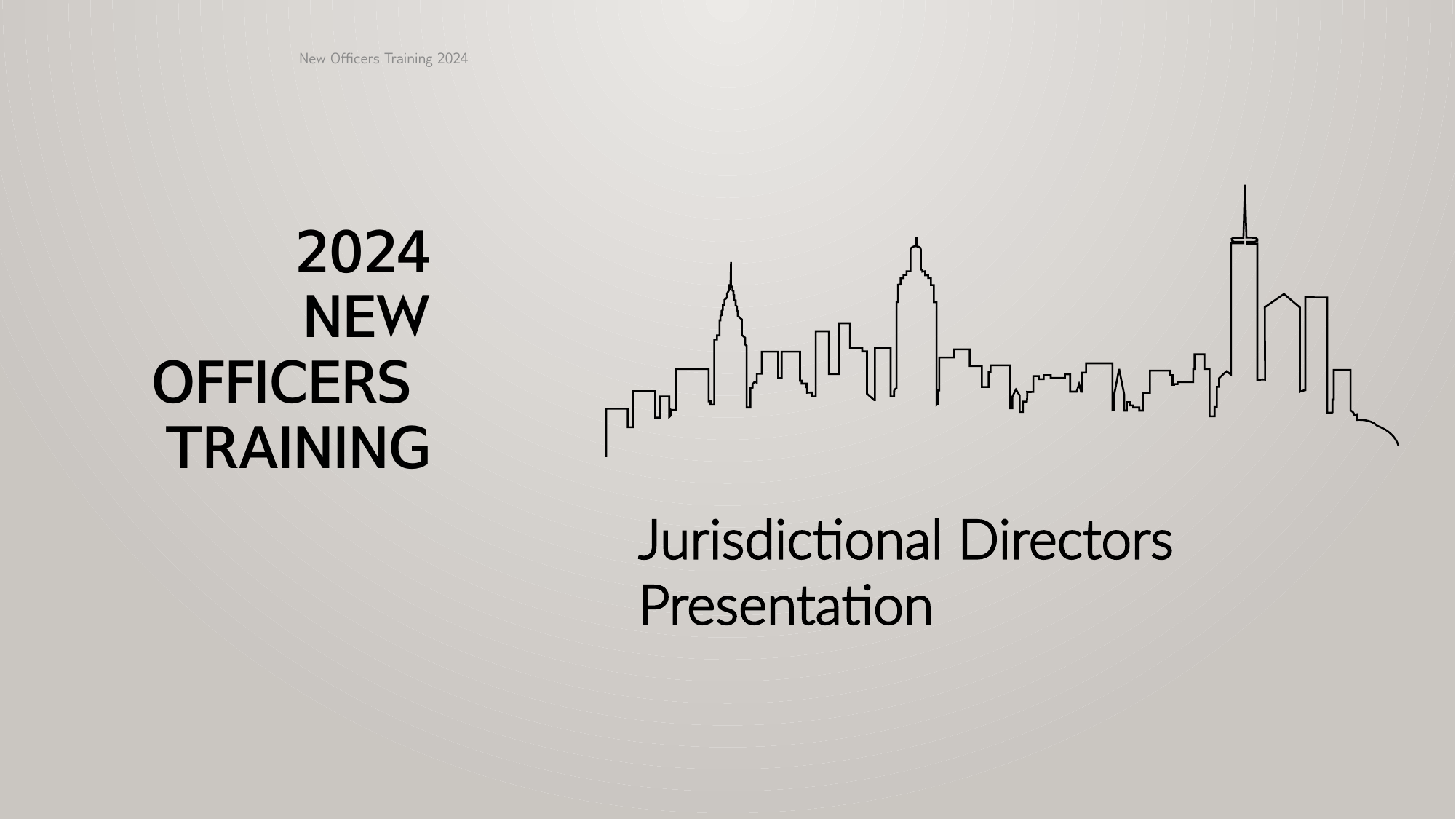

New Officers Training 2024

# 2024 New Officers Training
Jurisdictional Directors Presentation